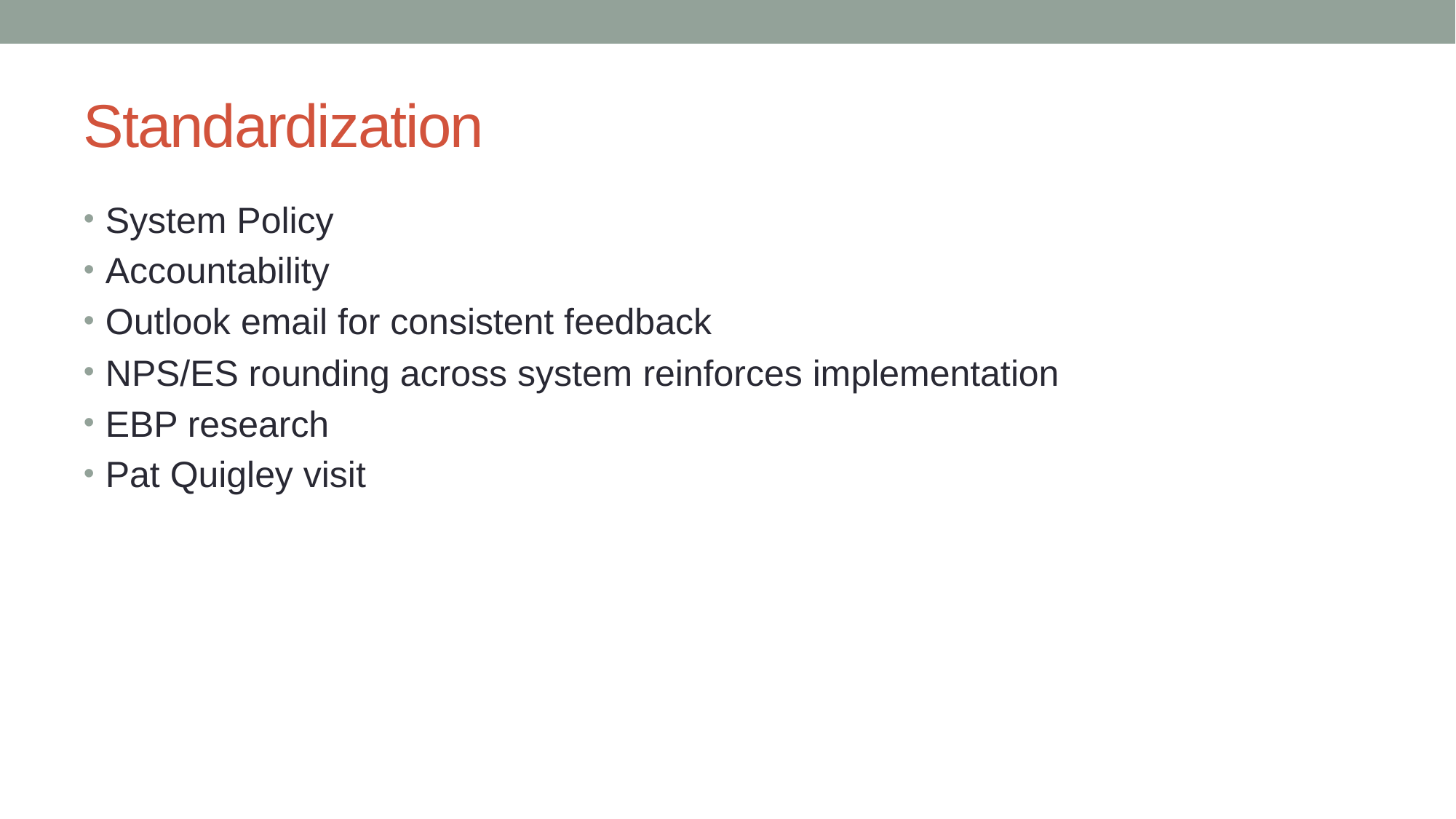

# Standardization
System Policy
Accountability
Outlook email for consistent feedback
NPS/ES rounding across system reinforces implementation
EBP research
Pat Quigley visit